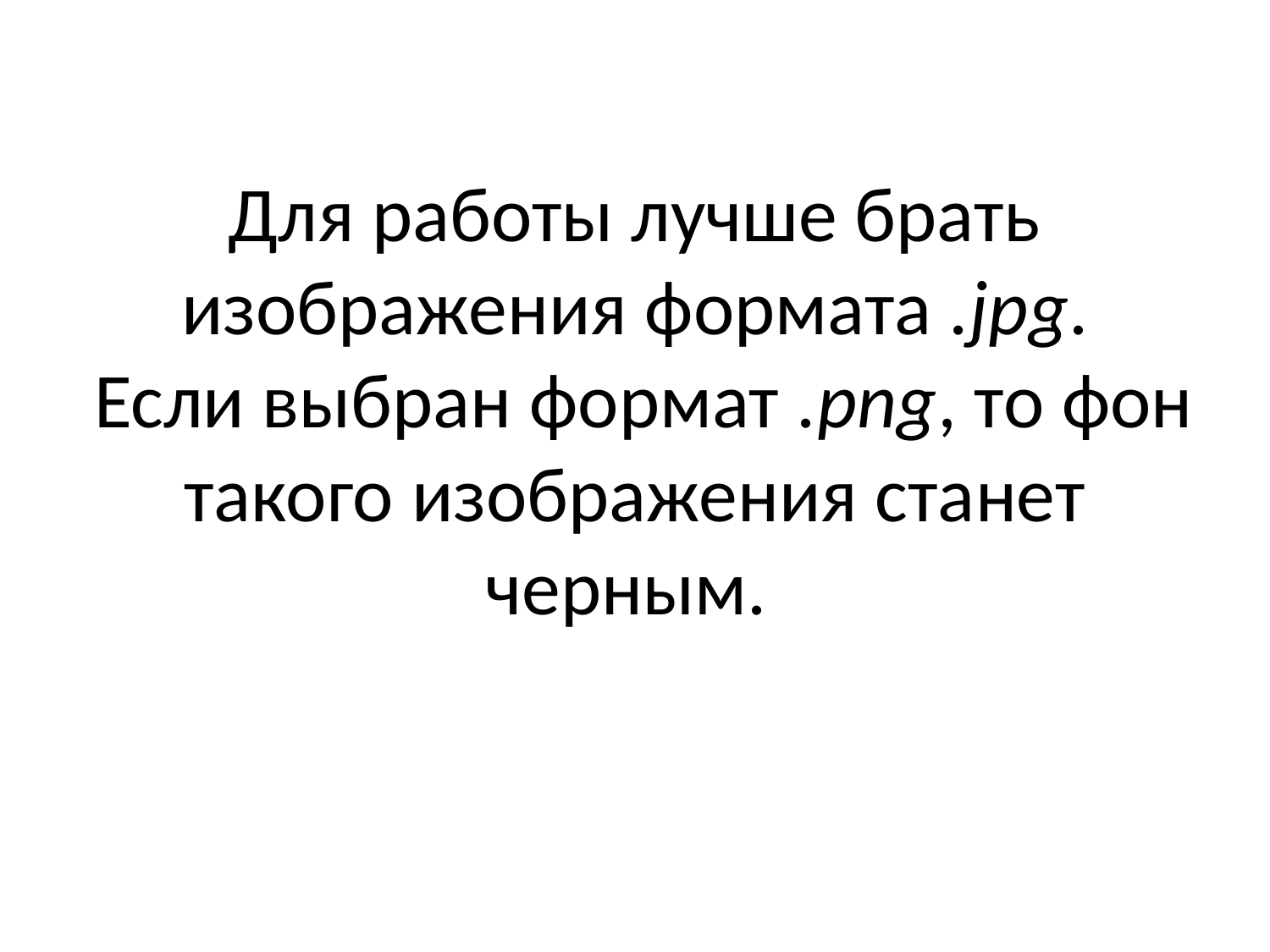

# Для работы лучше брать изображения формата .jpg. Если выбран формат .png, то фон такого изображения станет черным.